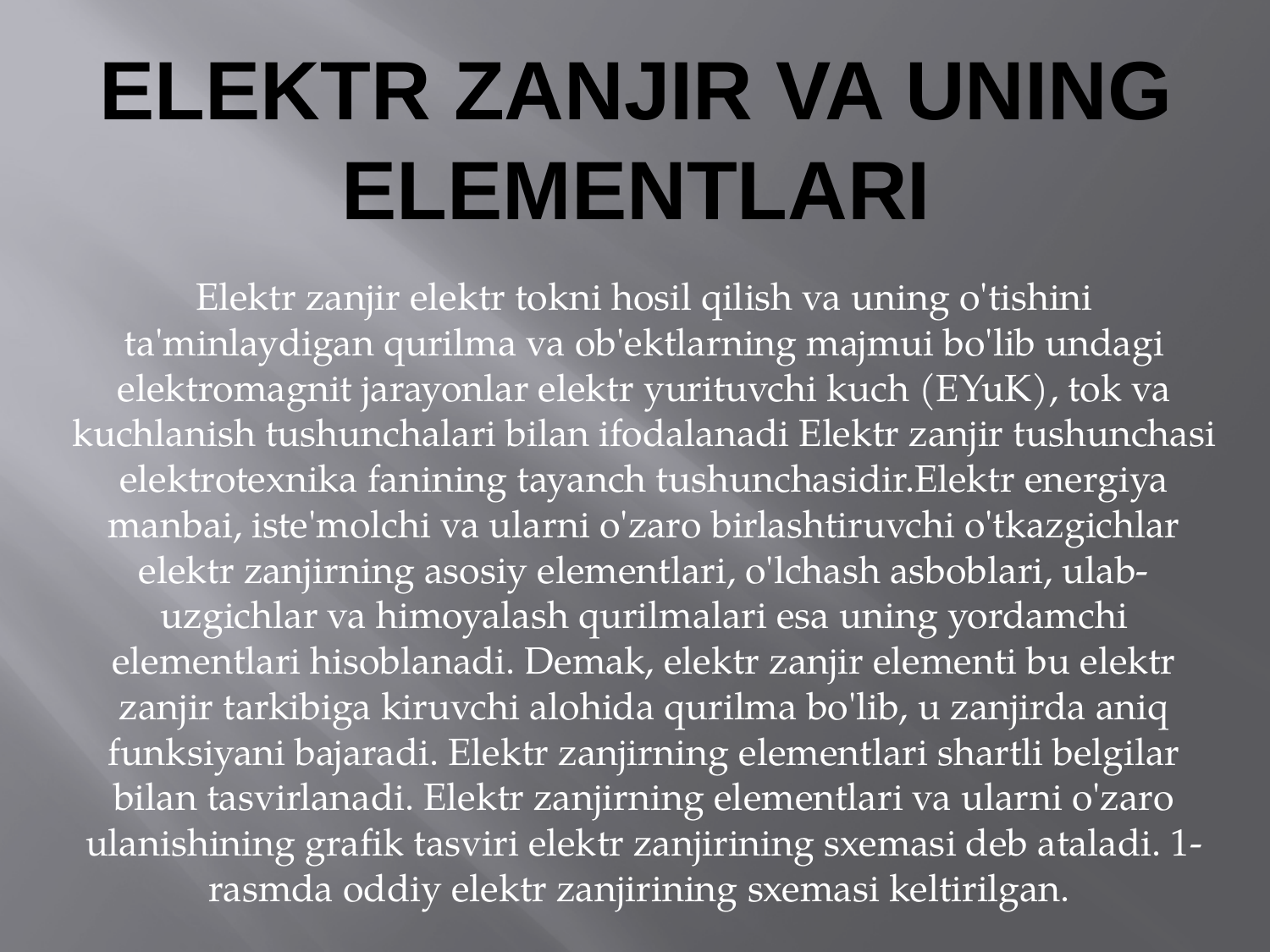

# Elektr zanjir va uning elementlari
Elektr zanjir elektr tokni hosil qilish va uning o'tishini ta'minlaydigan qurilma va ob'ektlarning majmui bo'lib undagi elektromagnit jarayonlar elektr yurituvchi kuch (EYuK), tok va kuchlanish tushunchalari bilan ifodalanadi Elektr zanjir tushunchasi elektrotexnika fanining tayanch tushunchasidir.Elektr energiya manbai, iste'molchi va ularni o'zaro birlashtiruvchi o'tkazgichlar elektr zanjirning asosiy elementlari, o'lchash asboblari, ulab-uzgichlar va himoyalash qurilmalari esa uning yordamchi elementlari hisoblanadi. Demak, elektr zanjir elementi bu elektr zanjir tarkibiga kiruvchi alohida qurilma bo'lib, u zanjirda aniq funksiyani bajaradi. Elektr zanjirning elementlari shartli belgilar bilan tasvirlanadi. Elektr zanjirning elementlari va ularni o'zaro ulanishining grafik tasviri elektr zanjirining sxemasi deb ataladi. 1-rasmda oddiy elektr zanjirining sxemasi keltirilgan.